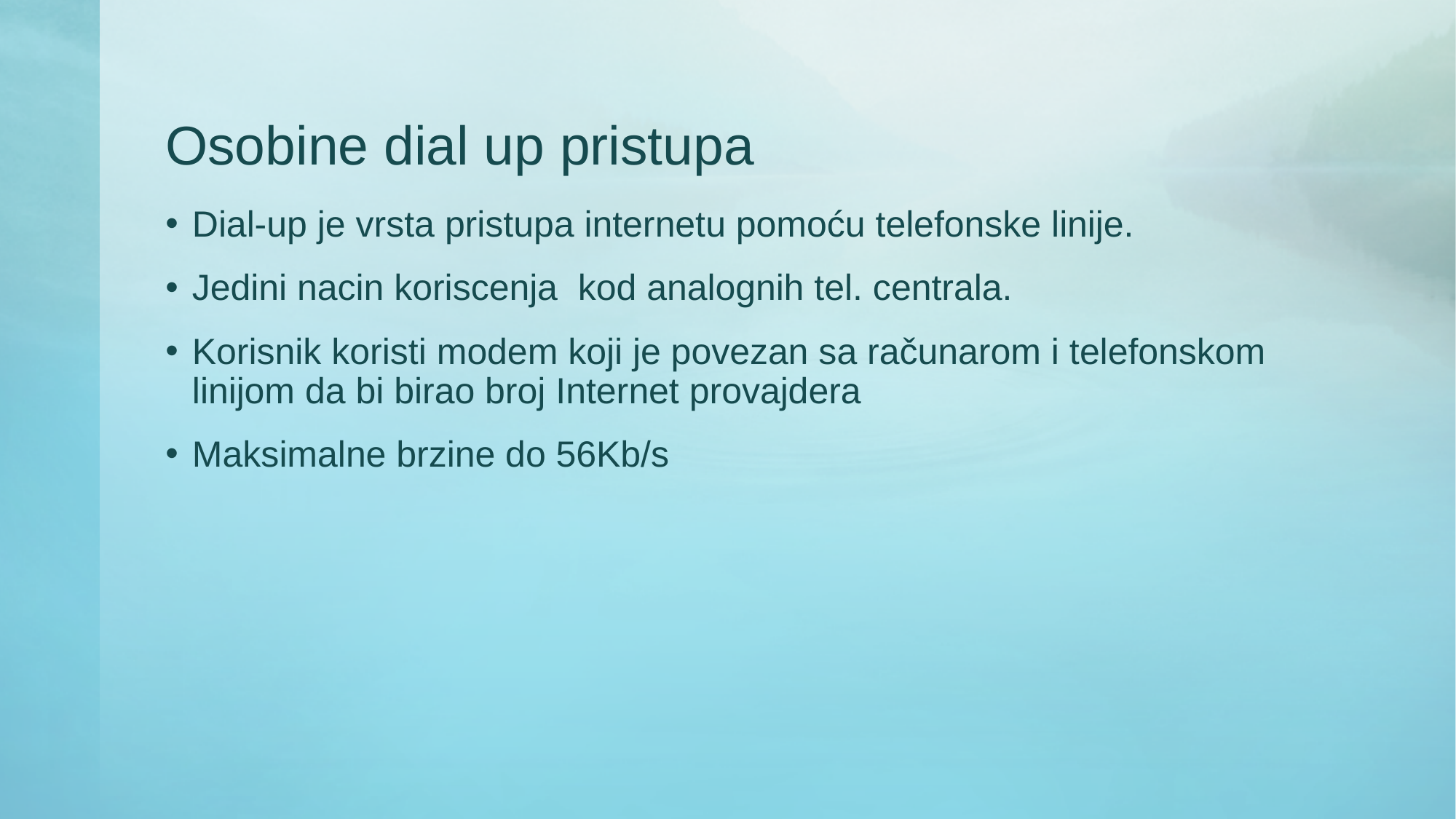

# Osobine dial up pristupa
Dial-up je vrsta pristupa internetu pomoću telefonske linije.
Jedini nacin koriscenja  kod analognih tel. centrala.
Korisnik koristi modem koji je povezan sa računarom i telefonskom linijom da bi birao broj Internet provajdera
Maksimalne brzine do 56Kb/s